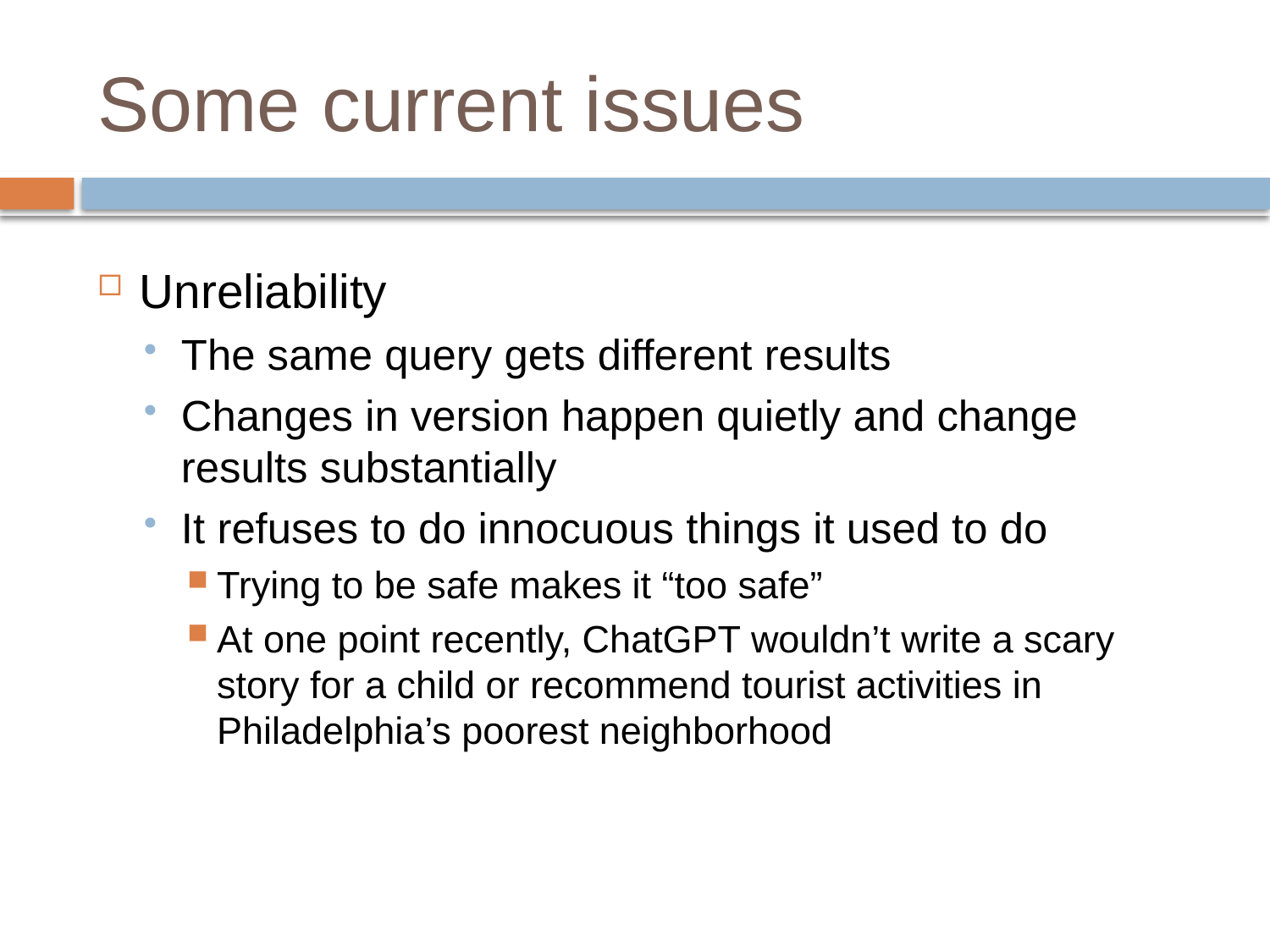

# Some current issues
Unreliability
The same query gets different results
Changes in version happen quietly and change results substantially
It refuses to do innocuous things it used to do
Trying to be safe makes it “too safe”
At one point recently, ChatGPT wouldn’t write a scary story for a child or recommend tourist activities in Philadelphia’s poorest neighborhood